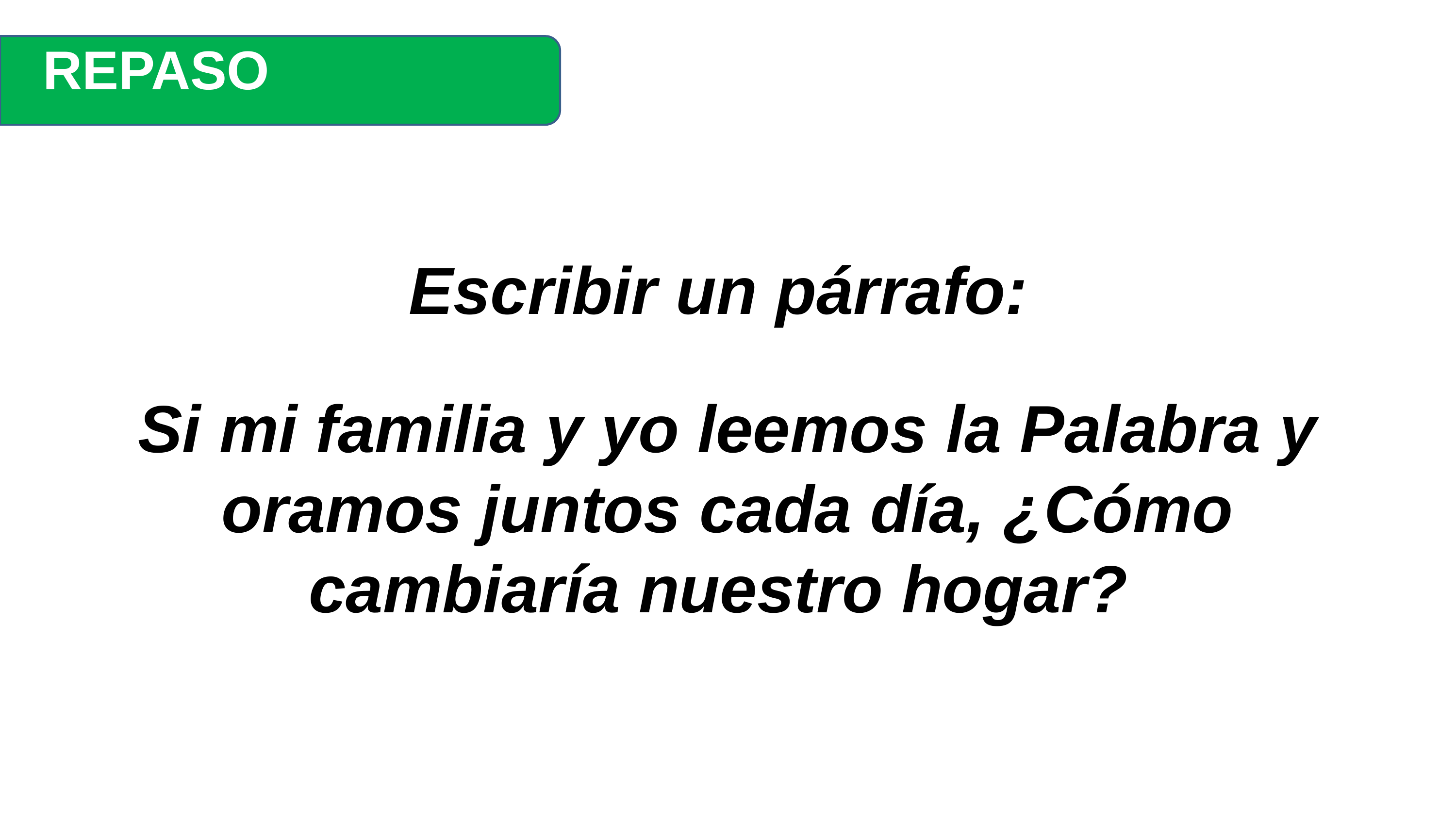

REPASO
Escribir un párrafo:

Si mi familia y yo leemos la Palabra y oramos juntos cada día, ¿Cómo cambiaría nuestro hogar?